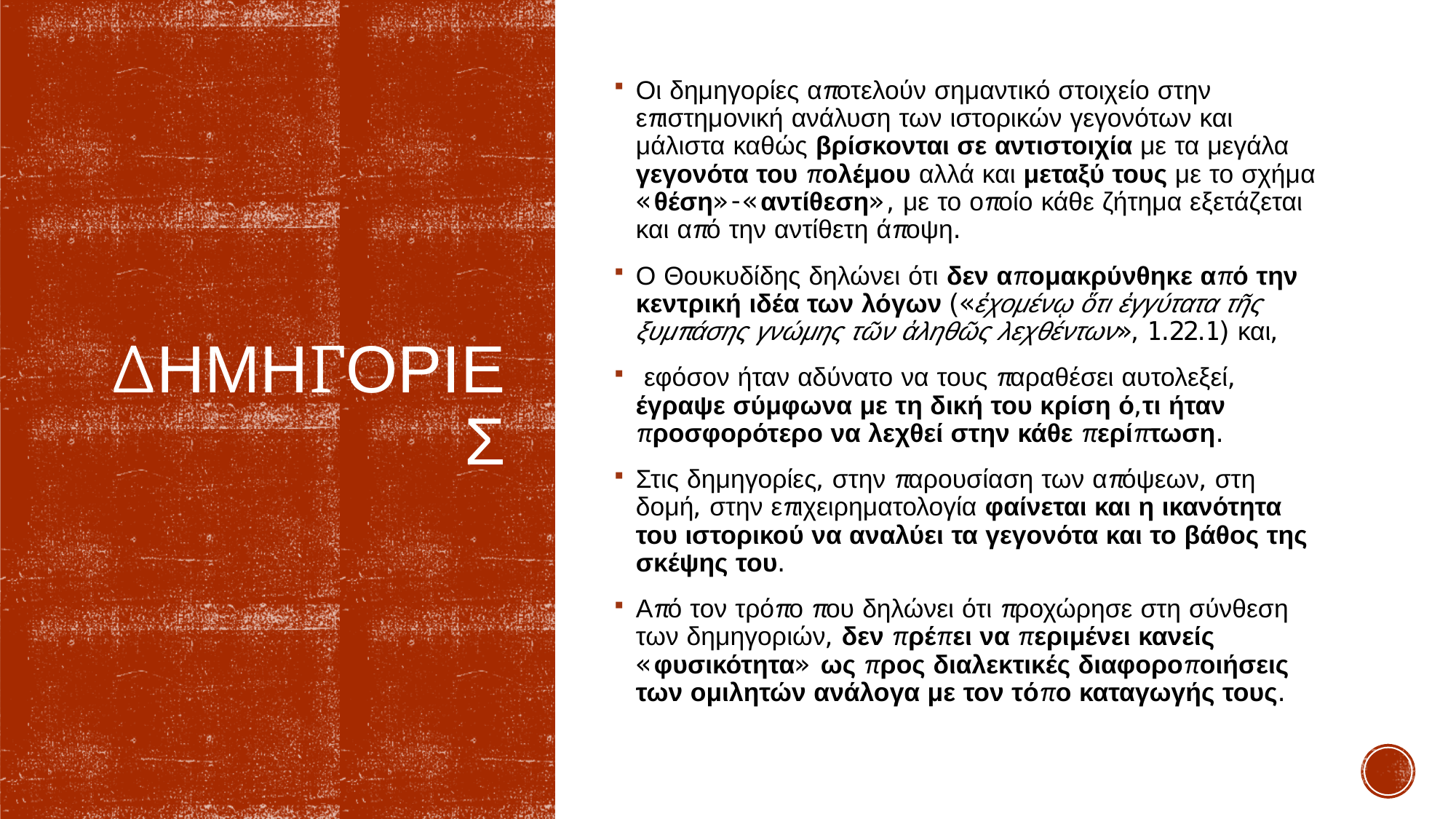

Οι δημηγορίες αποτελούν σημαντικό στοιχείο στην επιστημονική ανάλυση των ιστορικών γεγονότων και μάλιστα καθώς βρίσκονται σε αντιστοιχία με τα μεγάλα γεγονότα του πολέμου αλλά και μεταξύ τους με το σχήμα «θέση»-«αντίθεση», με το οποίο κάθε ζήτημα εξετάζεται και από την αντίθετη άποψη.
Ο Θουκυδίδης δηλώνει ότι δεν απομακρύνθηκε από την κεντρική ιδέα των λόγων («ἐχομένῳ ὅτι ἐγγύτατα τῆς ξυμπάσης γνώμης τῶν ἀληθῶς λεχθέντων», 1.22.1) και,
 εφόσον ήταν αδύνατο να τους παραθέσει αυτολεξεί, έγραψε σύμφωνα με τη δική του κρίση ό,τι ήταν προσφορότερο να λεχθεί στην κάθε περίπτωση.
Στις δημηγορίες, στην παρουσίαση των απόψεων, στη δομή, στην επιχειρηματολογία φαίνεται και η ικανότητα του ιστορικού να αναλύει τα γεγονότα και το βάθος της σκέψης του.
Από τον τρόπο που δηλώνει ότι προχώρησε στη σύνθεση των δημηγοριών, δεν πρέπει να περιμένει κανείς «φυσικότητα» ως προς διαλεκτικές διαφοροποιήσεις των ομιλητών ανάλογα με τον τόπο καταγωγής τους.

# δημηγοριεσ